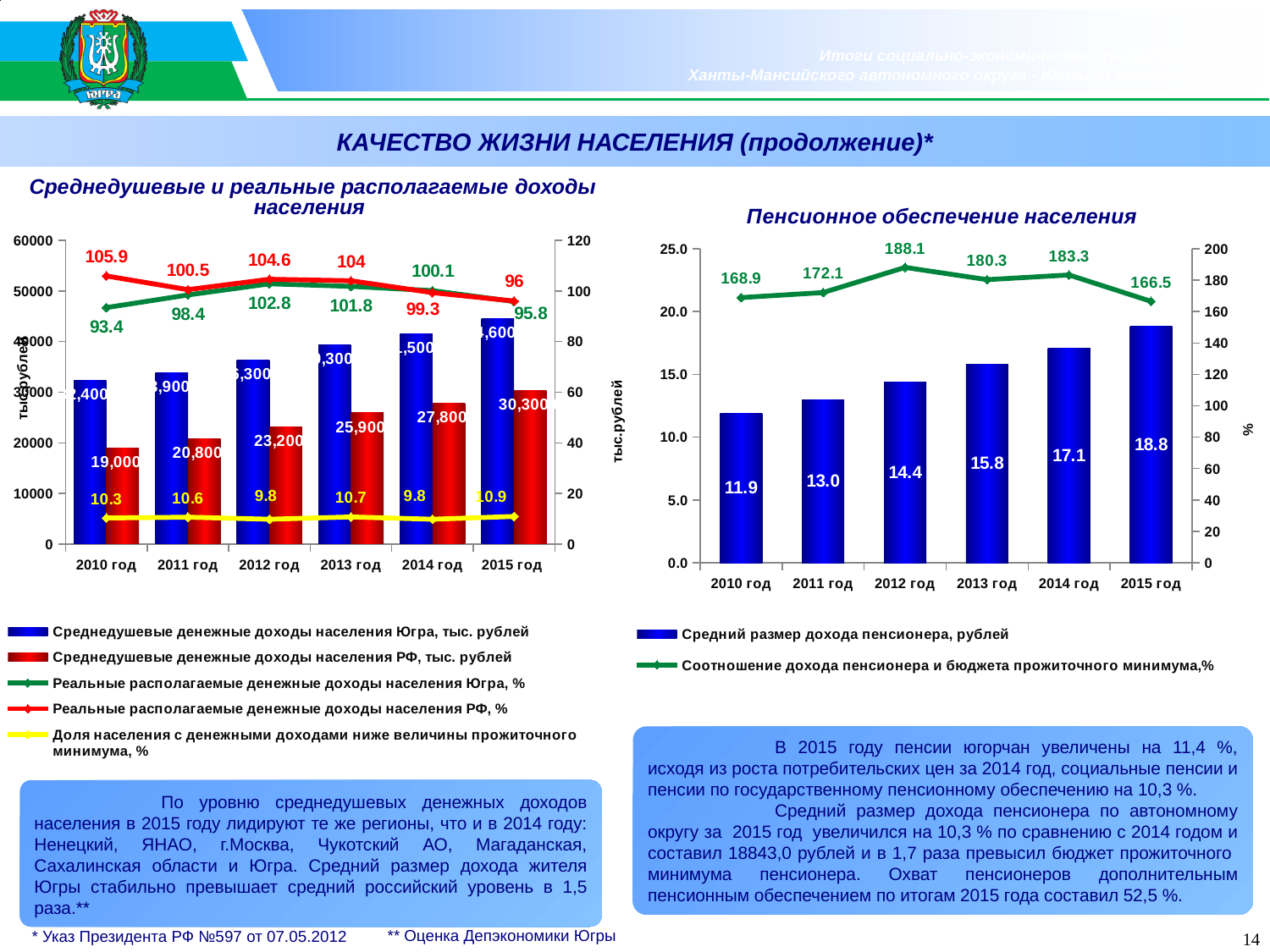

### Chart

| Category | Реальные располагаемые доходы, в % к предыд. году | Реальная зарплата, в % к предыд. году | Реальная пенсия, в % к предыд. году |
|---|---|---|---|
| 2000 | 112.0 | 120.9 | 128.0 |
| 2001 | 108.7 | 119.9 | 121.4 |
| 2002 | 111.1 | 116.2 | 116.3 |
| 2003 | 115.0 | 110.9 | 104.5 |
| 2004 | 110.4 | 110.6 | 105.5 |
| 2005 | 112.4 | 112.6 | 109.6 |
| 2006 | 113.3 | 113.3 | 105.1 |
| 2007 | 112.1 | 116.2 | 103.8 |
| 2008 | 101.9 | 109.7 | 118.1 |
| 2009 | 102.3 | 97.2 | 110.7 |

### Chart

| Category |  |
|---|---|
| 2000 | 29.0 |
| 2001 | 27.5 |
| 2002 | 24.6 |
| 2003 | 20.3 |
| 2004 | 17.6 |
| 2005 | 17.7 |
| 2006 | 15.2 |
| 2007 | 13.3 |
| 2008 | 13.4 |
| 2009 | 13.1 |
КАЧЕСТВО ЖИЗНИ НАСЕЛЕНИЯ (продолжение)*
Среднедушевые и реальные располагаемые доходы населения

[unsupported chart]

### Chart

| Category | Среднедушевые денежные доходы населения Югра, тыс. рублей | Среднедушевые денежные доходы населения РФ, тыс. рублей | Реальные располагаемые денежные доходы населения Югра, % | Реальные располагаемые денежные доходы населения, % | Реальные располагаемые денежные доходы населения РФ, % | Реальные располагаемые денежные доходы населения РФ, % | Доля населения с денежными доходами ниже величины прожиточного минимума, % |
|---|---|---|---|---|---|---|---|
| 2010 год | 32400.0 | 19000.0 | 93.4 | None | 105.9 | None | 10.3 |
| 2011 год | 33900.0 | 20800.0 | 98.4 | None | 100.5 | None | 10.6 |
| 2012 год | 36300.0 | 23200.0 | 102.8 | None | 104.6 | None | 9.8 |
| 2013 год | 39300.0 | 25900.0 | 101.8 | None | 104.0 | None | 10.7 |
| 2014 год | 41500.0 | 27800.0 | 100.1 | None | 99.3 | None | 9.8 |
| 2015 год  | 44600.0 | 30300.0 | 95.8 | None | 96.0 | None | 10.9 |
	В 2015 году пенсии югорчан увеличены на 11,4 %, исходя из роста потребительских цен за 2014 год, социальные пенсии и пенсии по государственному пенсионному обеспечению на 10,3 %.
	Средний размер дохода пенсионера по автономному округу за  2015 год  увеличился на 10,3 % по сравнению с 2014 годом и составил 18843,0 рублей и в 1,7 раза превысил бюджет прожиточного  минимума пенсионера. Охват пенсионеров дополнительным пенсионным обеспечением по итогам 2015 года составил 52,5 %.
	По уровню среднедушевых денежных доходов населения в 2015 году лидируют те же регионы, что и в 2014 году: Ненецкий, ЯНАО, г.Москва, Чукотский АО, Магаданская, Сахалинская области и Югра. Средний размер дохода жителя Югры стабильно превышает средний российский уровень в 1,5 раза.**
** Оценка Депэкономики Югры
* Указ Президента РФ №597 от 07.05.2012